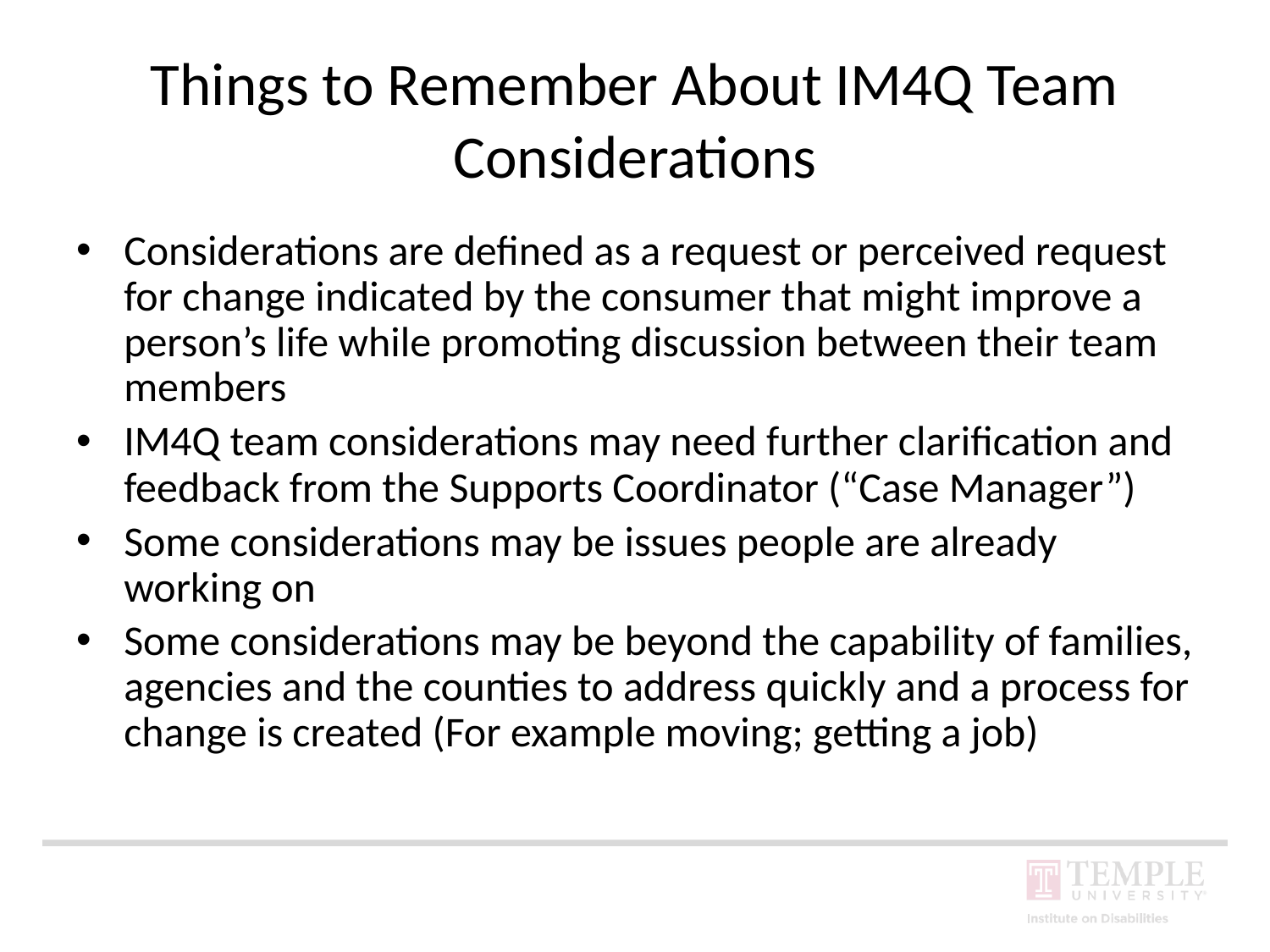

# Things to Remember About IM4Q Team Considerations
Considerations are defined as a request or perceived request for change indicated by the consumer that might improve a person’s life while promoting discussion between their team members
IM4Q team considerations may need further clarification and feedback from the Supports Coordinator (“Case Manager”)
Some considerations may be issues people are already working on
Some considerations may be beyond the capability of families, agencies and the counties to address quickly and a process for change is created (For example moving; getting a job)